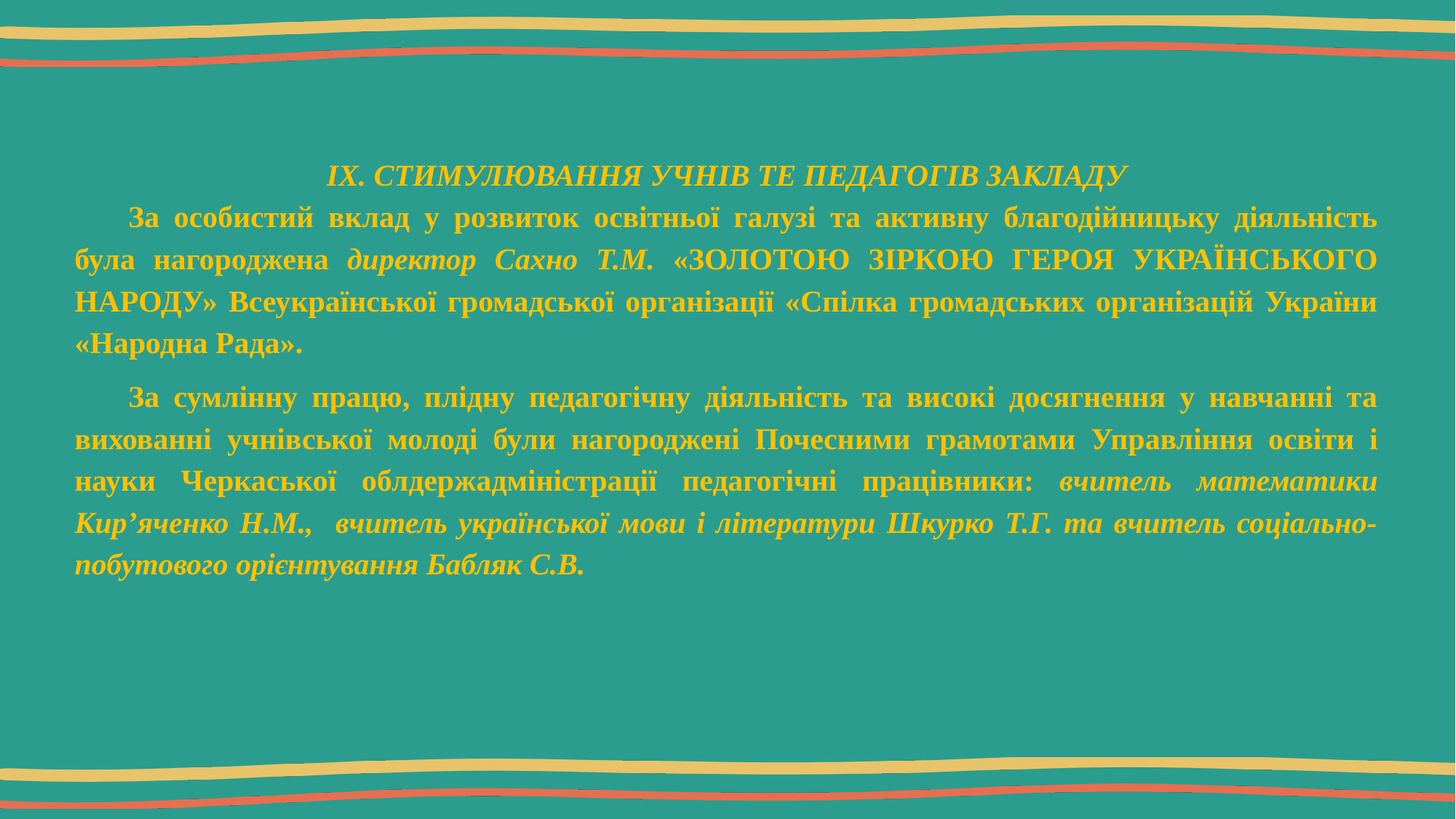

IX. СТИМУЛЮВАННЯ УЧНІВ ТЕ ПЕДАГОГІВ ЗАКЛАДУ
За особистий вклад у розвиток освітньої галузі та активну благодійницьку діяльність була нагороджена директор Сахно Т.М. «ЗОЛОТОЮ ЗІРКОЮ ГЕРОЯ УКРАЇНСЬКОГО НАРОДУ» Всеукраїнської громадської організації «Спілка громадських організацій України «Народна Рада».
За сумлінну працю, плідну педагогічну діяльність та високі досягнення у навчанні та вихованні учнівської молоді були нагороджені Почесними грамотами Управління освіти і науки Черкаської облдержадміністрації педагогічні працівники: вчитель математики Кир’яченко Н.М.,  вчитель української мови і літератури Шкурко Т.Г. та вчитель соціально-побутового орієнтування Бабляк С.В.